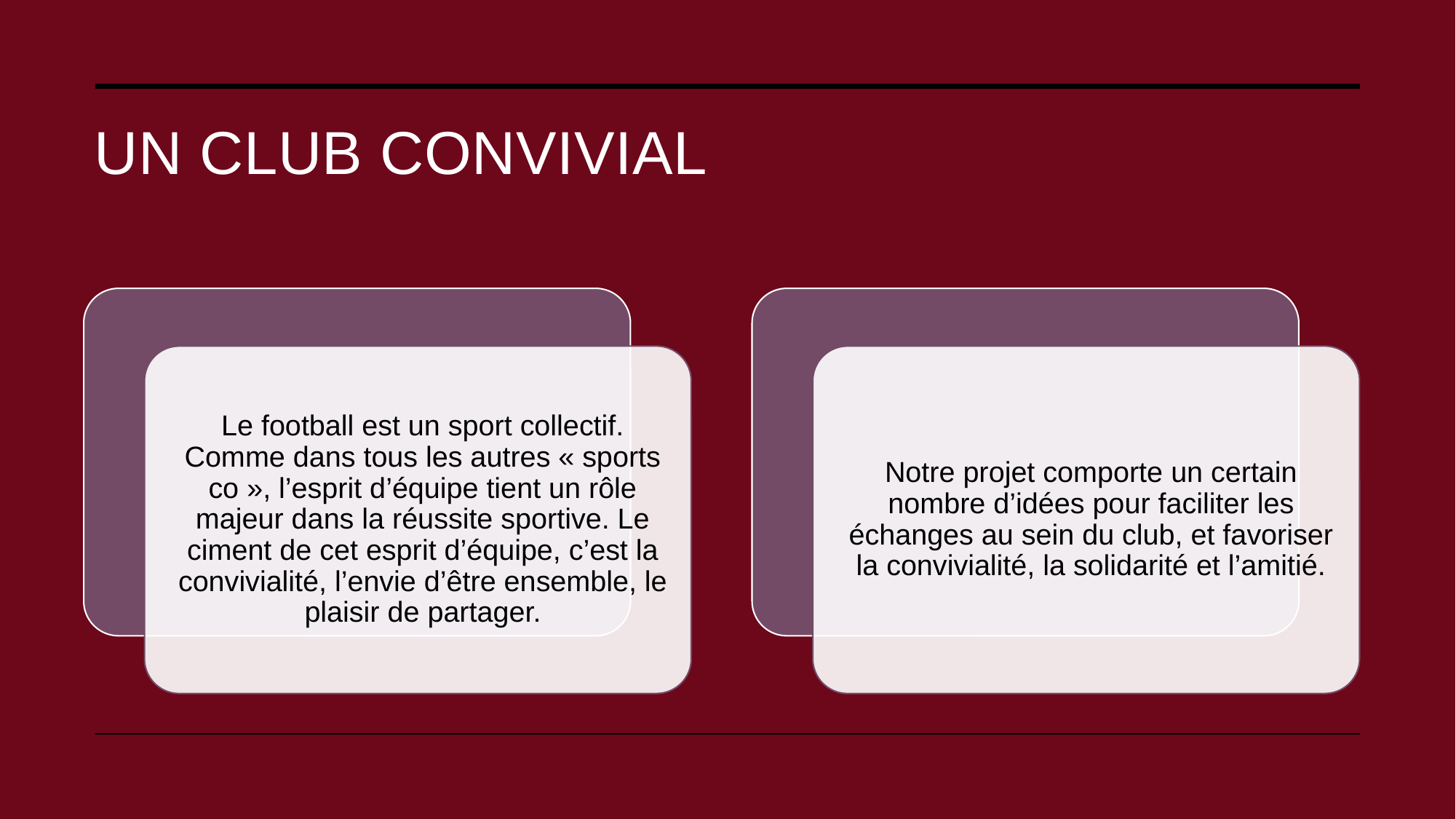

# Un club convivial
Le football est un sport collectif. Comme dans tous les autres « sports co », l’esprit d’équipe tient un rôle majeur dans la réussite sportive. Le ciment de cet esprit d’équipe, c’est la convivialité, l’envie d’être ensemble, le plaisir de partager.
Notre projet comporte un certain nombre d’idées pour faciliter les échanges au sein du club, et favoriser la convivialité, la solidarité et l’amitié.